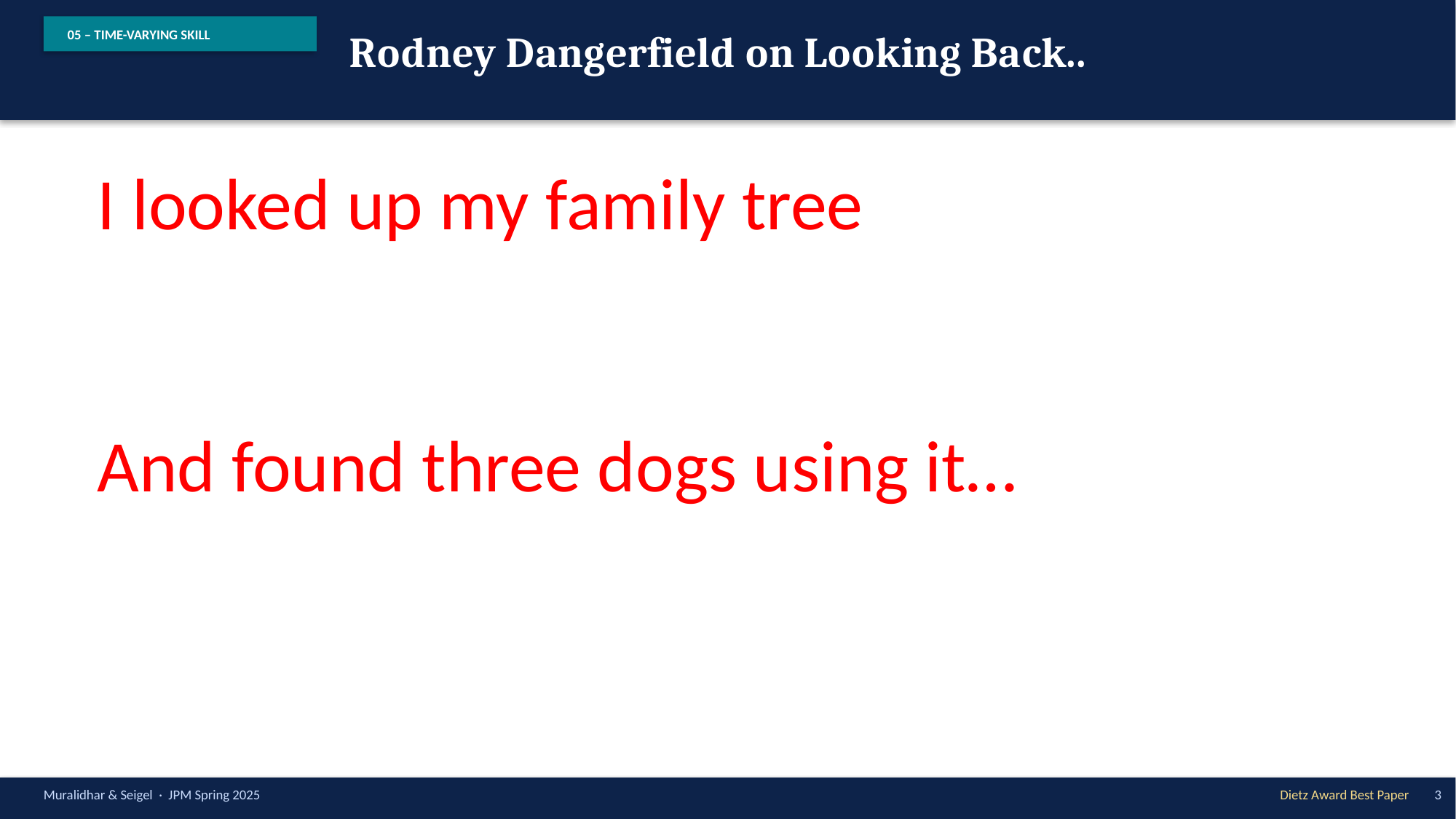

Rodney Dangerfield on Looking Back..
05 – TIME-VARYING SKILL
I looked up my family tree

And found three dogs using it…

Muralidhar & Seigel  ·  JPM Spring 2025
Dietz Award Best Paper
3